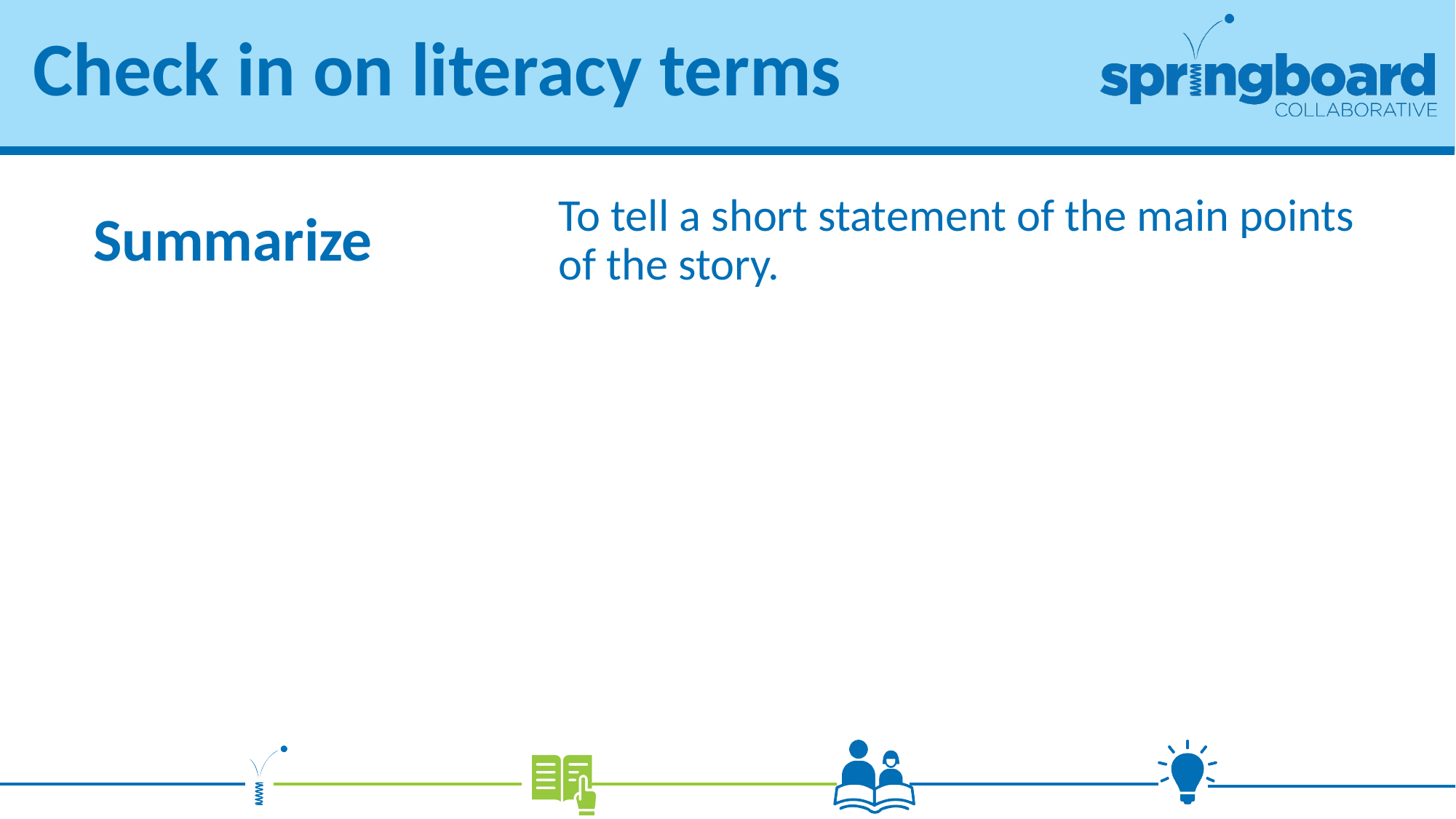

# Check in on literacy terms
To tell a short statement of the main points of the story.
Summarize